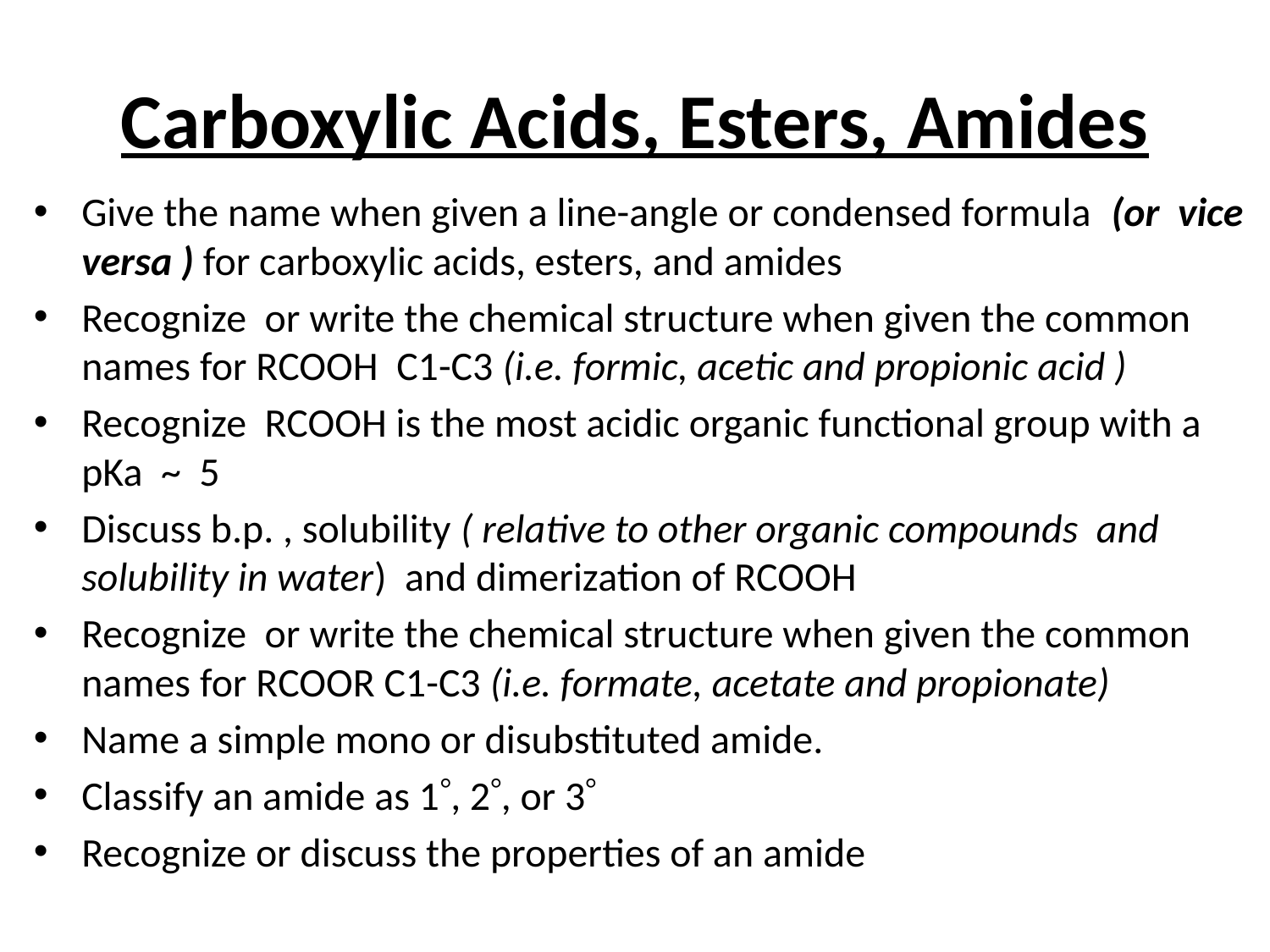

# Carboxylic Acids, Esters, Amides
Give the name when given a line-angle or condensed formula  (or  vice versa ) for carboxylic acids, esters, and amides
Recognize  or write the chemical structure when given the common names for RCOOH  C1-C3 (i.e. formic, acetic and propionic acid )
Recognize  RCOOH is the most acidic organic functional group with a  pKa  ~  5
Discuss b.p. , solubility ( relative to other organic compounds  and  solubility in water)  and dimerization of RCOOH
Recognize  or write the chemical structure when given the common names for RCOOR C1-C3 (i.e. formate, acetate and propionate)
Name a simple mono or disubstituted amide.
Classify an amide as 1°, 2°, or 3°
Recognize or discuss the properties of an amide